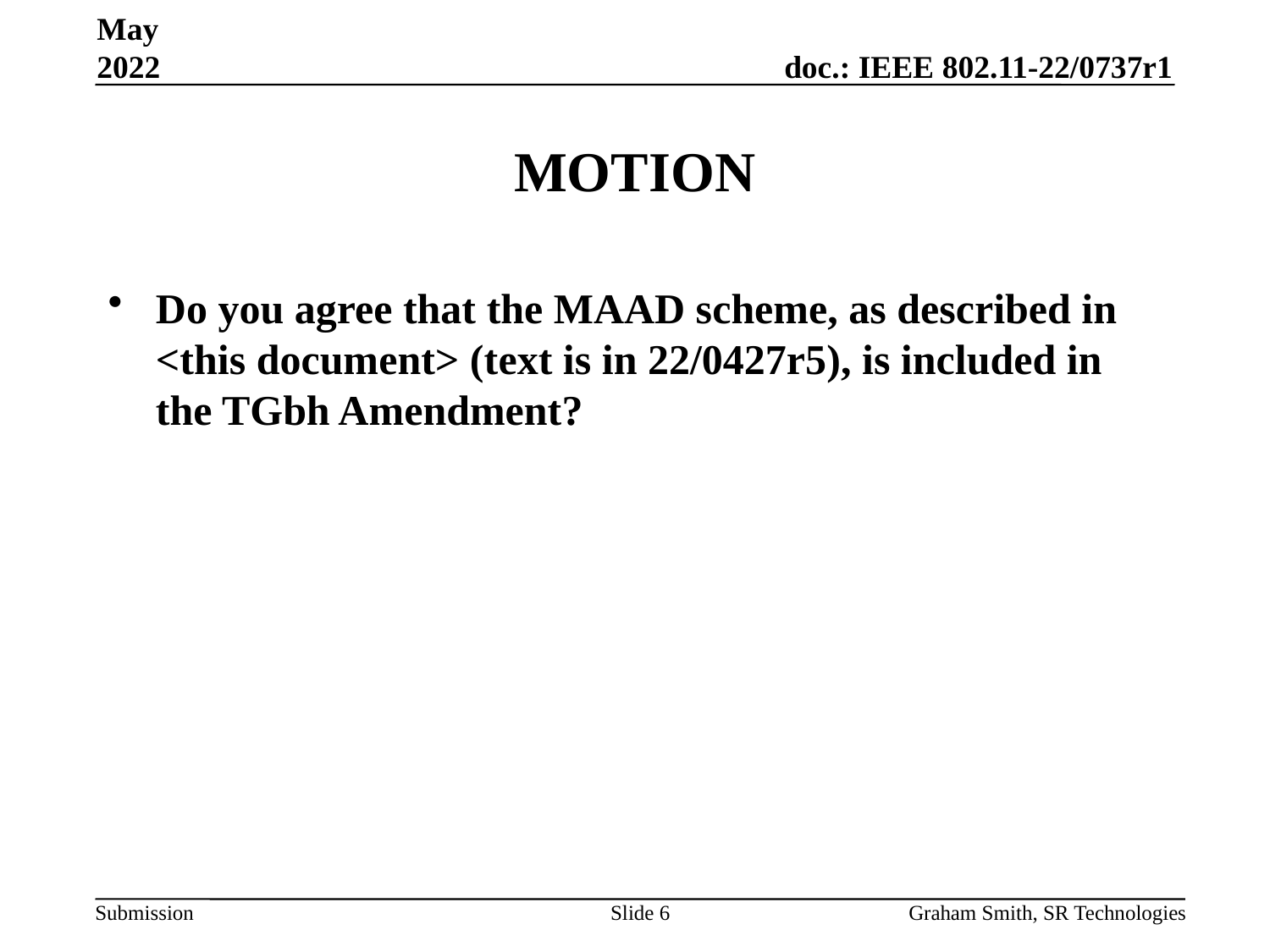

May 2022
# MOTION
Do you agree that the MAAD scheme, as described in <this document> (text is in 22/0427r5), is included in the TGbh Amendment?

Slide 6
Graham Smith, SR Technologies